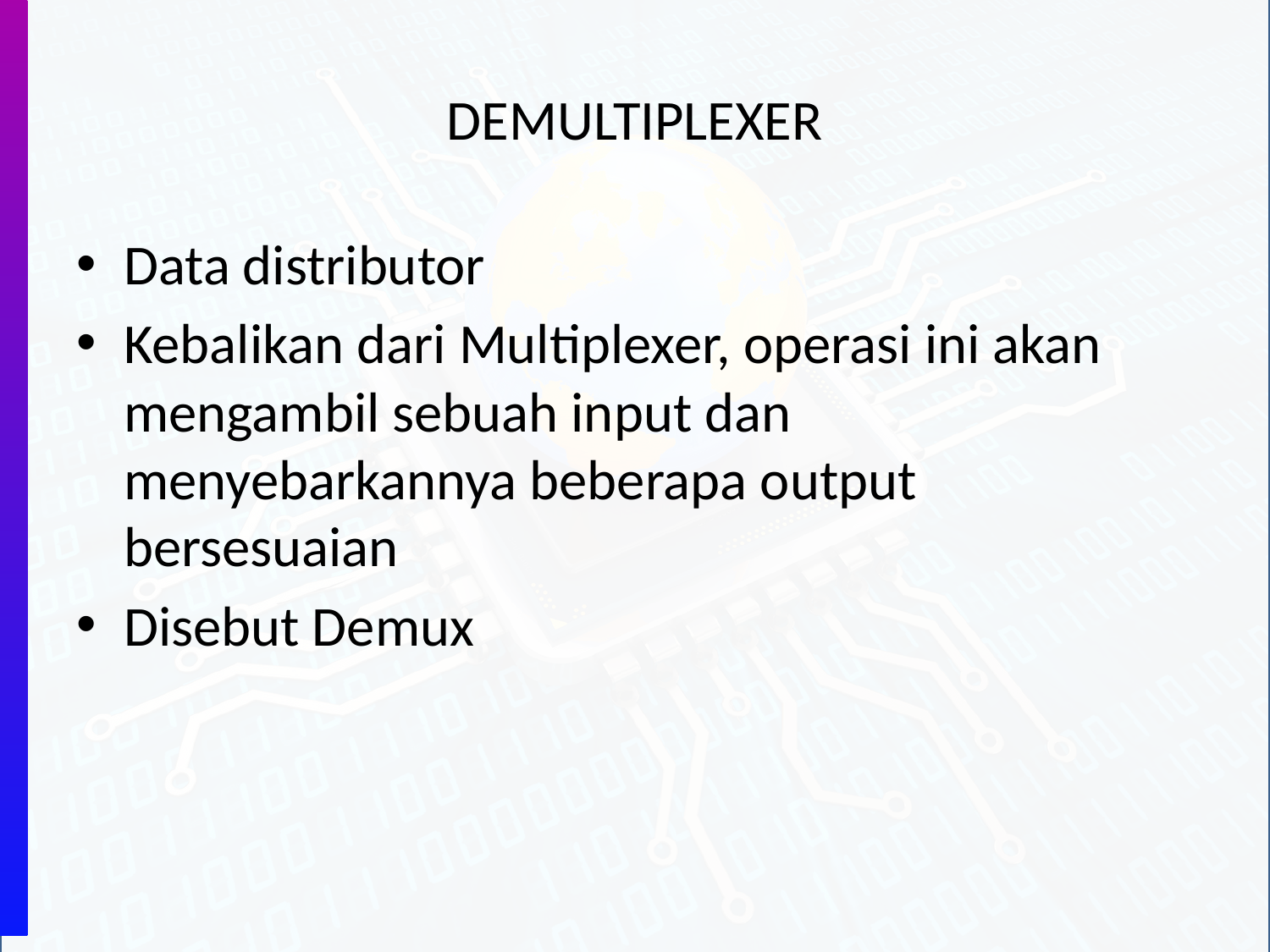

# DEMULTIPLEXER
Data distributor
Kebalikan dari Multiplexer, operasi ini akan mengambil sebuah input dan menyebarkannya beberapa output bersesuaian
Disebut Demux